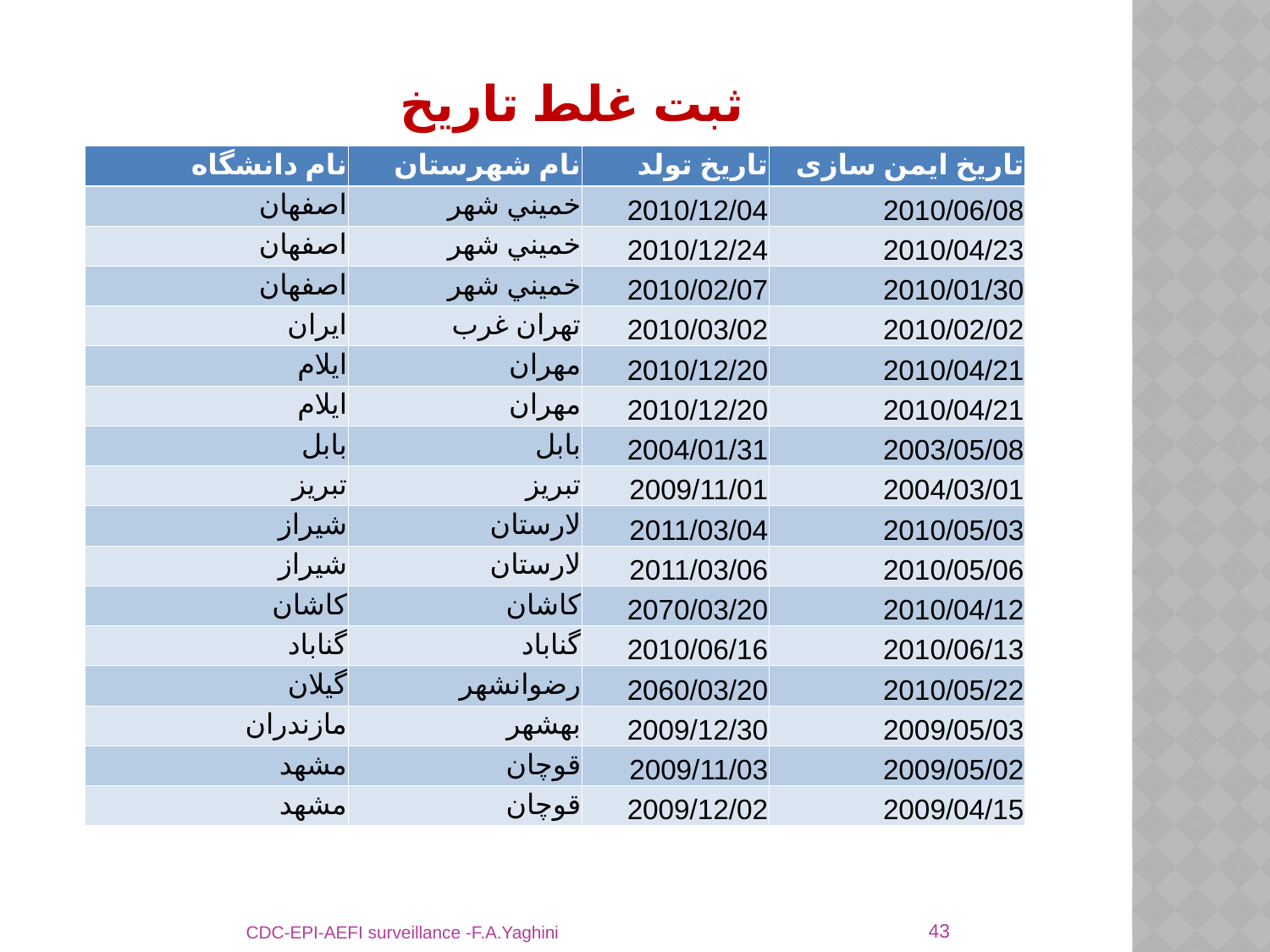

ثبت غلط تاريخ
| نام دانشگاه | نام شهرستان | تاریخ تولد | تاریخ ایمن سازی |
| --- | --- | --- | --- |
| اصفهان‎‎ | خميني شهر | 2010/12/04 | 2010/06/08 |
| اصفهان‎‎ | خميني شهر | 2010/12/24 | 2010/04/23 |
| اصفهان‎‎ | خميني شهر | 2010/02/07 | 2010/01/30 |
| ايران‎‎ | تهران غرب | 2010/03/02 | 2010/02/02 |
| ايلام‎‎ | مهران | 2010/12/20 | 2010/04/21 |
| ايلام‎‎ | مهران | 2010/12/20 | 2010/04/21 |
| بابل‎‎ | بابل | 2004/01/31 | 2003/05/08 |
| تبريز‎‎ | تبريز | 2009/11/01 | 2004/03/01 |
| شيراز‎‎ | لارستان | 2011/03/04 | 2010/05/03 |
| شيراز‎‎ | لارستان | 2011/03/06 | 2010/05/06 |
| كاشان‎ ‎ | كاشان | 2070/03/20 | 2010/04/12 |
| گناباد‎‎ | گناباد | 2010/06/16 | 2010/06/13 |
| گيلان‎‎ | رضوانشهر | 2060/03/20 | 2010/05/22 |
| مازندران‎‎ | بهشهر | 2009/12/30 | 2009/05/03 |
| مشهد‎‎ | قوچان | 2009/11/03 | 2009/05/02 |
| مشهد‎‎ | قوچان | 2009/12/02 | 2009/04/15 |
43
CDC-EPI-AEFI surveillance -F.A.Yaghini